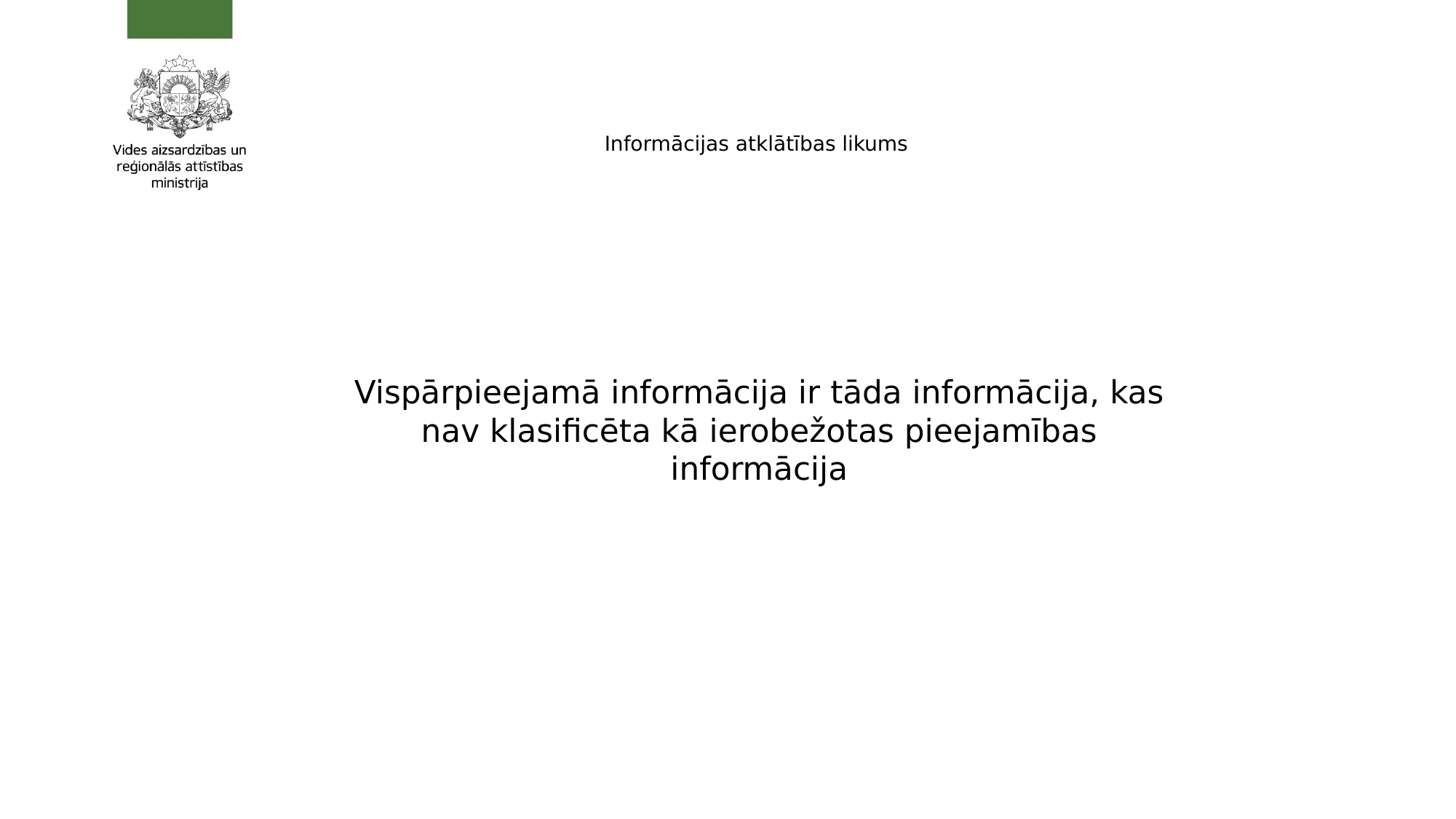

# Informācijas atklātības likums

Vispārpieejamā informācija ir tāda informācija, kas nav klasificēta kā ierobežotas pieejamības informācija